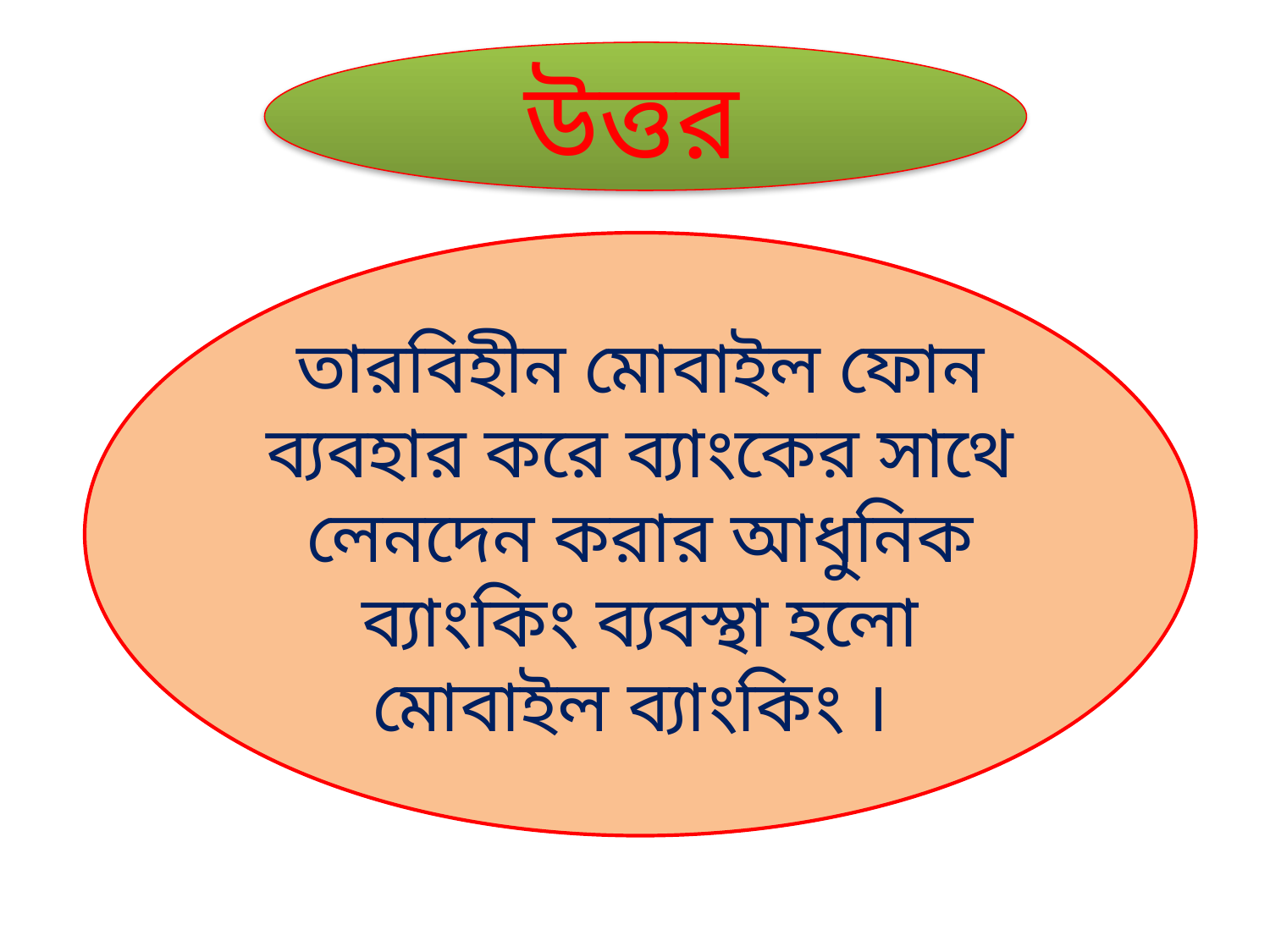

#
উত্তর

তারবিহীন মোবাইল ফোন ব্যবহার করে ব্যাংকের সাথে লেনদেন করার আধুনিক ব্যাংকিং ব্যবস্থা হলো মোবাইল ব্যাংকিং ।